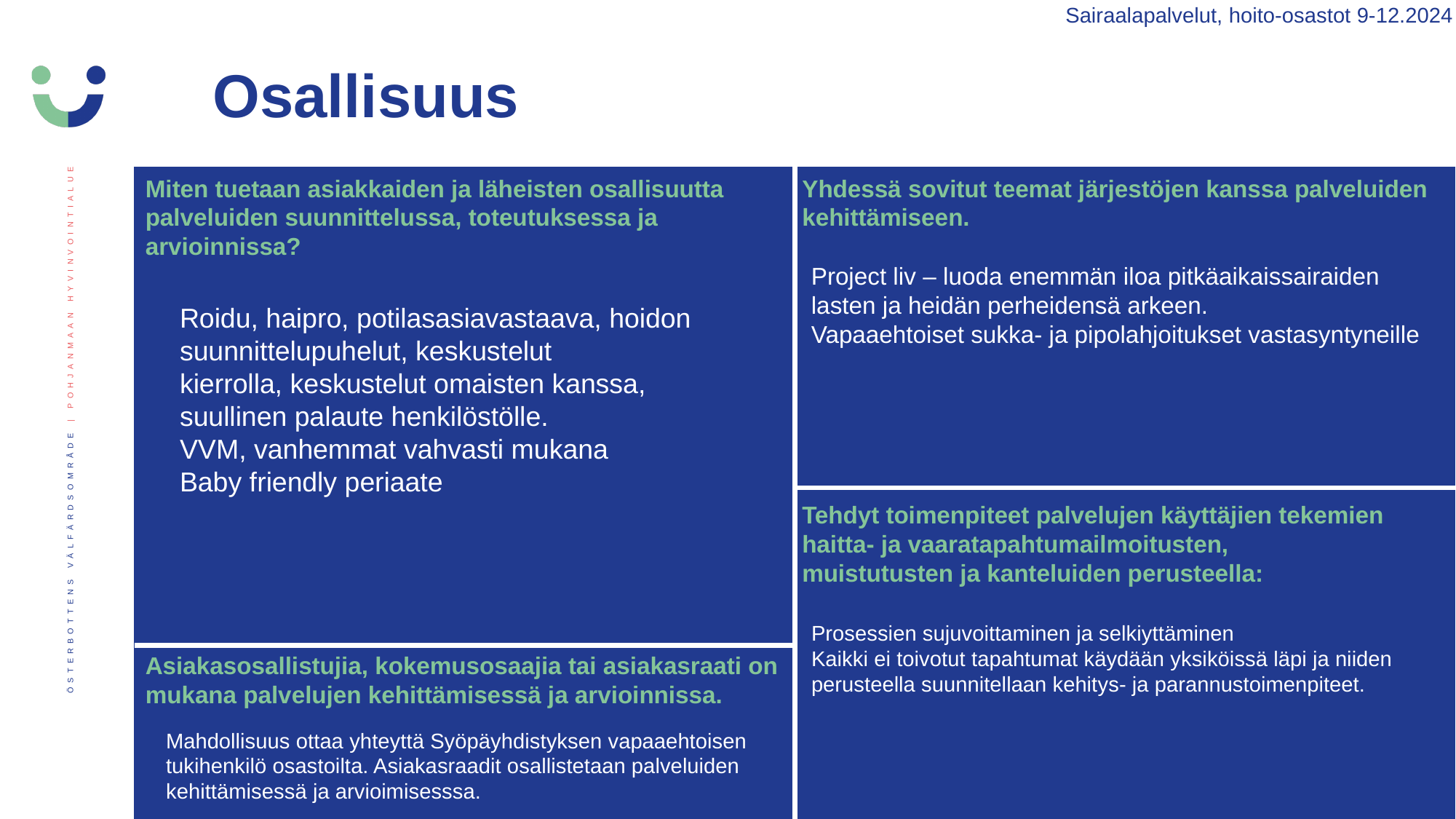

Sairaalapalvelut, hoito-osastot 9-12.2024
Osallisuus
Miten tuetaan asiakkaiden ja läheisten osallisuutta palveluiden suunnittelussa, toteutuksessa ja arvioinnissa?
Yhdessä sovitut teemat järjestöjen kanssa palveluiden kehittämiseen.
Project liv – luoda enemmän iloa pitkäaikaissairaiden lasten ja heidän perheidensä arkeen.​
Vapaaehtoiset sukka- ja pipolahjoitukset vastasyntyneille

Roidu, haipro, potilasasiavastaava, hoidonsuunnittelupuhelut, keskustelut kierrolla, keskustelut omaisten kanssa, suullinen palaute henkilöstölle.
VVM, vanhemmat vahvasti mukana
Baby friendly periaate
Tehdyt toimenpiteet palvelujen käyttäjien tekemien haitta- ja vaaratapahtumailmoitusten,
muistutusten ja kanteluiden perusteella:
Prosessien sujuvoittaminen ja selkiyttäminen
Kaikki ei toivotut tapahtumat käydään yksiköissä läpi ja niiden perusteella suunnitellaan kehitys- ja parannustoimenpiteet.

Asiakasosallistujia, kokemusosaajia tai asiakasraati on mukana palvelujen kehittämisessä ja arvioinnissa.
Mahdollisuus ottaa yhteyttä Syöpäyhdistyksen vapaaehtoisen tukihenkilö osastoilta. Asiakasraadit osallistetaan palveluiden kehittämisessä ja arvioimisesssa.